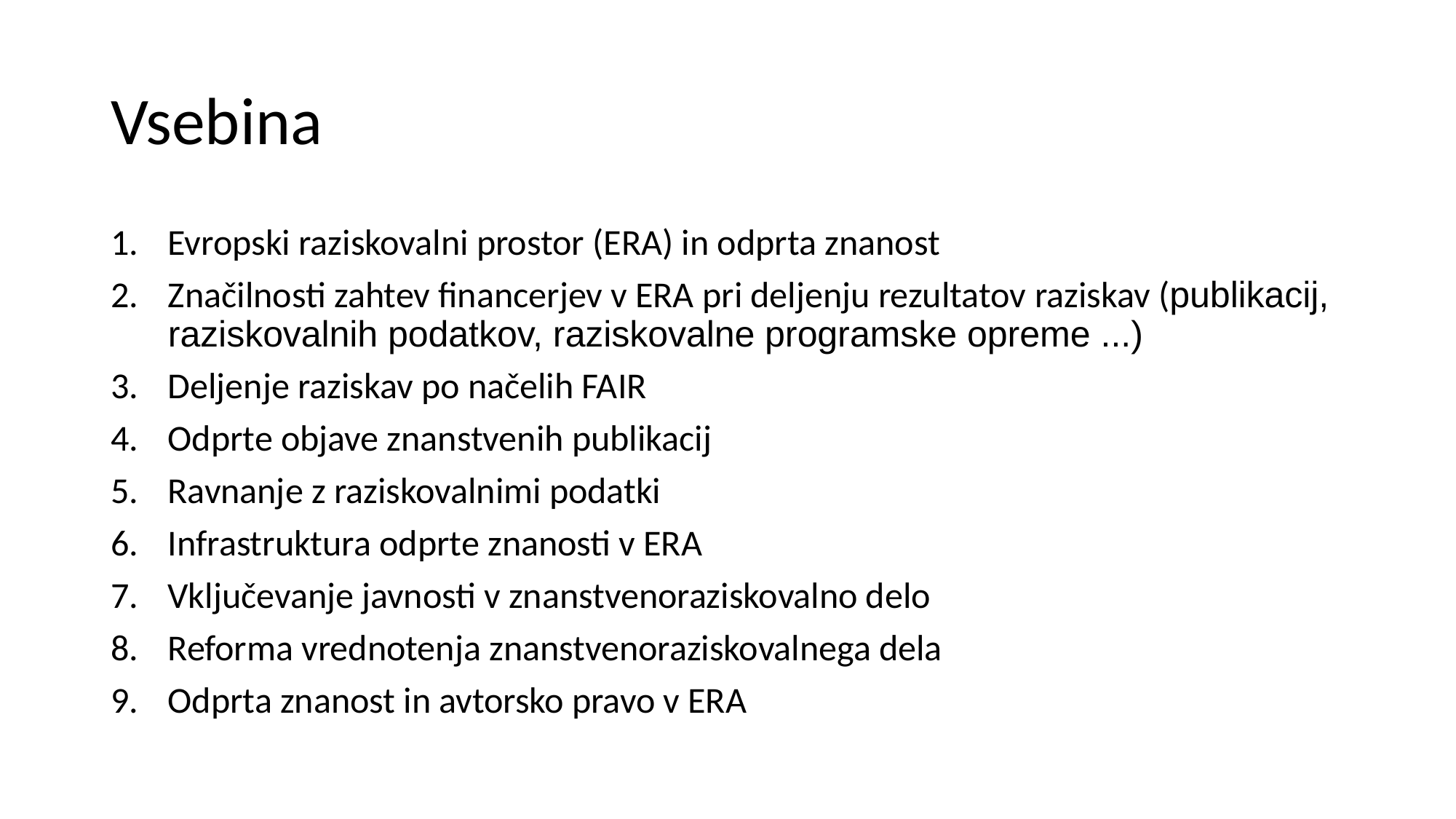

# Vsebina
Evropski raziskovalni prostor (ERA) in odprta znanost
Značilnosti zahtev financerjev v ERA pri deljenju rezultatov raziskav (publikacij, raziskovalnih podatkov, raziskovalne programske opreme ...)
Deljenje raziskav po načelih FAIR
Odprte objave znanstvenih publikacij
Ravnanje z raziskovalnimi podatki
Infrastruktura odprte znanosti v ERA
Vključevanje javnosti v znanstvenoraziskovalno delo
Reforma vrednotenja znanstvenoraziskovalnega dela
Odprta znanost in avtorsko pravo v ERA